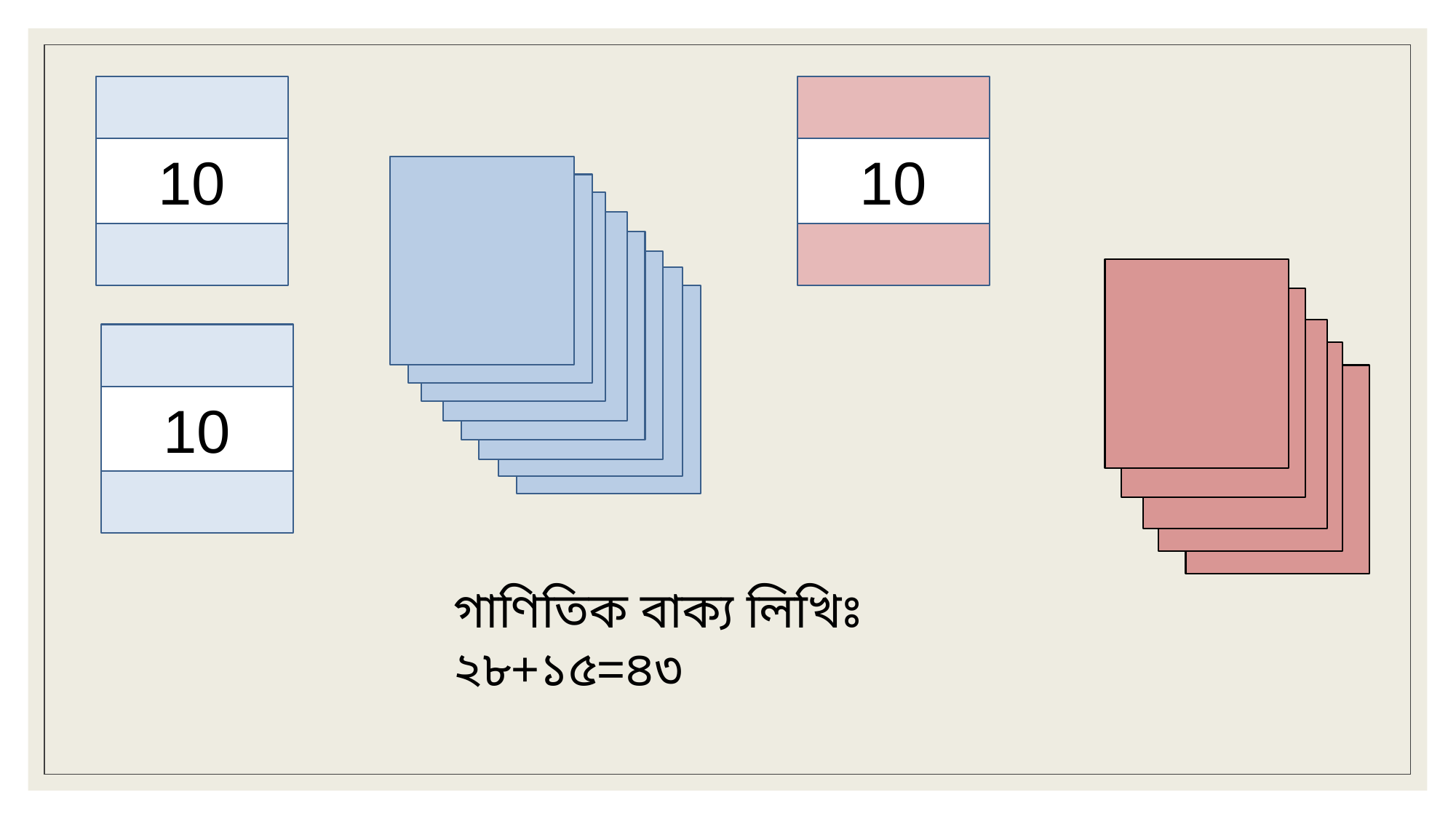

10

10

10

গাণিতিক বাক্য লিখিঃ ২৮+১৫=৪৩